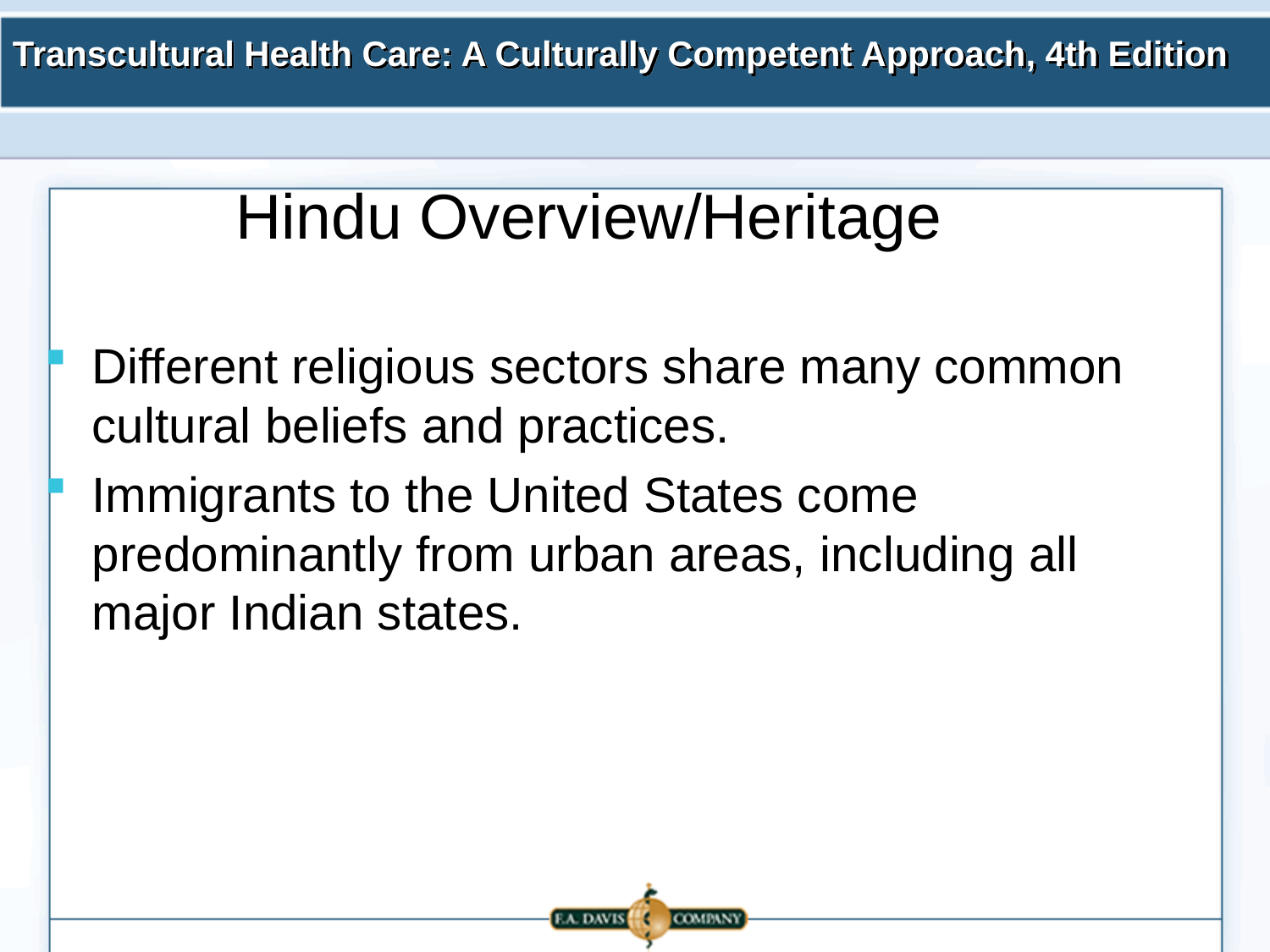

# Hindu Overview/Heritage
Different religious sectors share many common cultural beliefs and practices.
Immigrants to the United States come predominantly from urban areas, including all major Indian states.